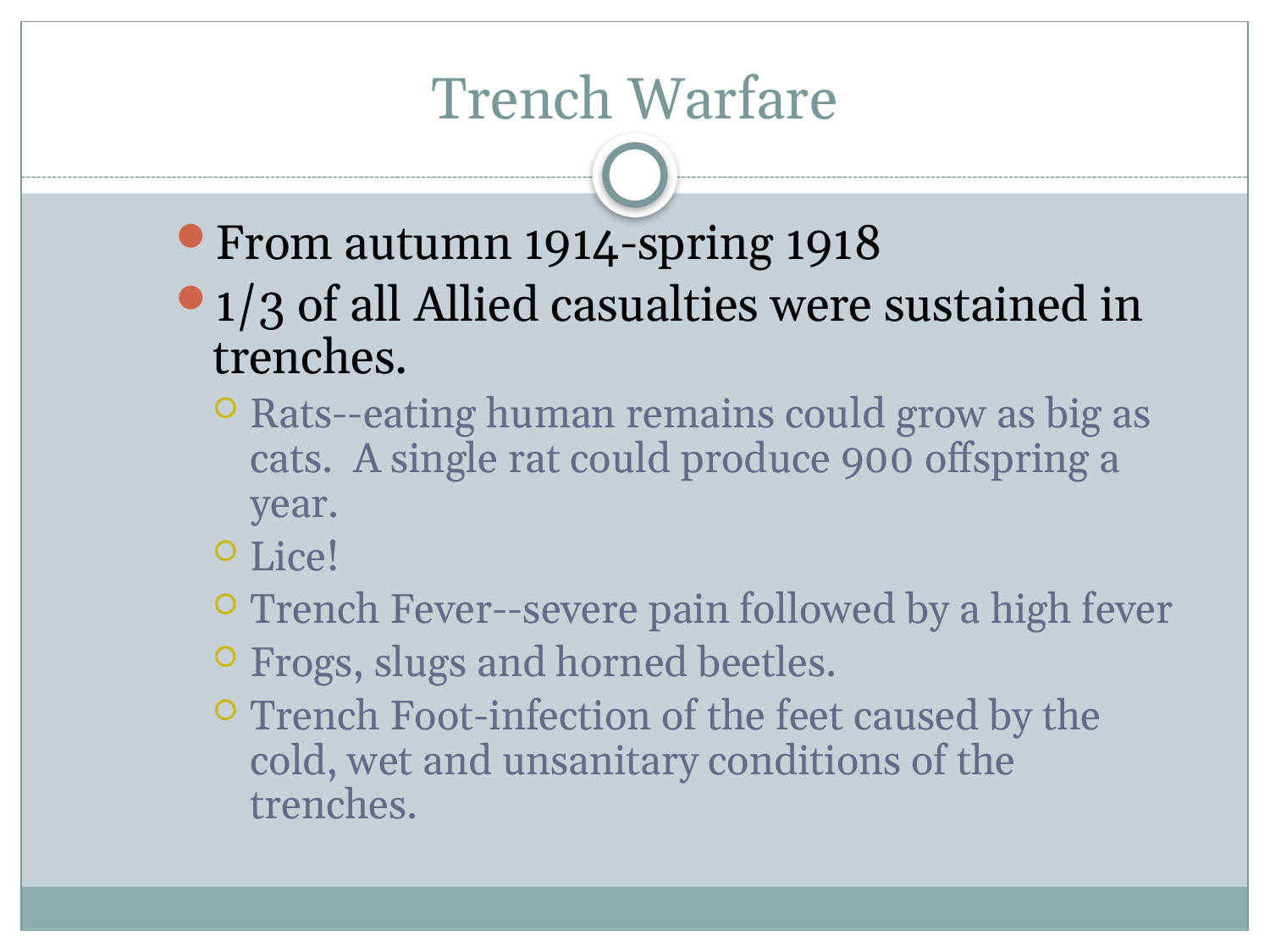

# Trench Warfare
From autumn 1914-spring 1918
1/3 of all Allied casualties were sustained in trenches.
Rats--eating human remains could grow as big as cats.  A single rat could produce 900 offspring a year.
Lice!
Trench Fever--severe pain followed by a high fever
Frogs, slugs and horned beetles.
Trench Foot-infection of the feet caused by the cold, wet and unsanitary conditions of the trenches.